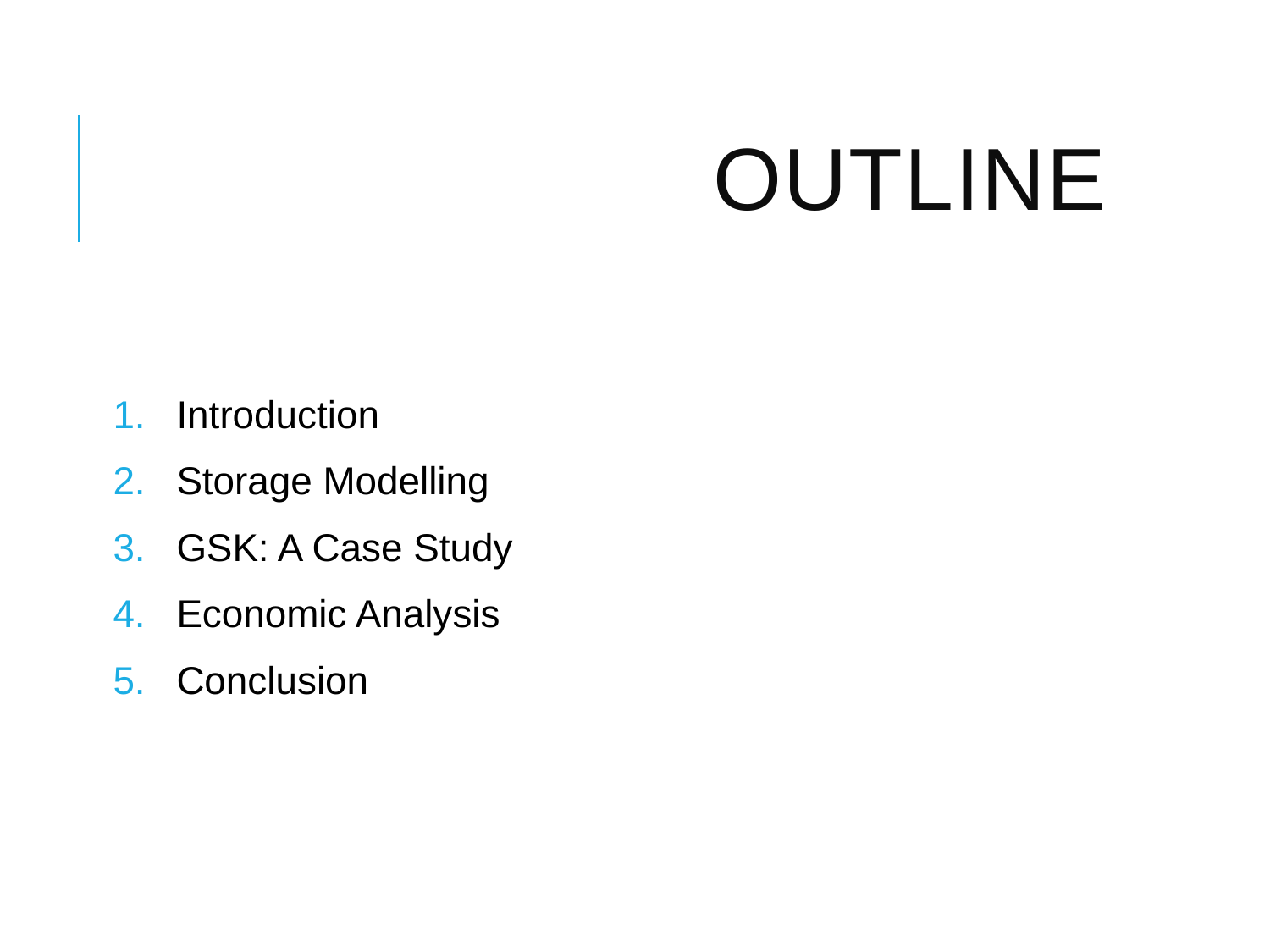

# Outline

Introduction
Storage Modelling
GSK: A Case Study
Economic Analysis
Conclusion